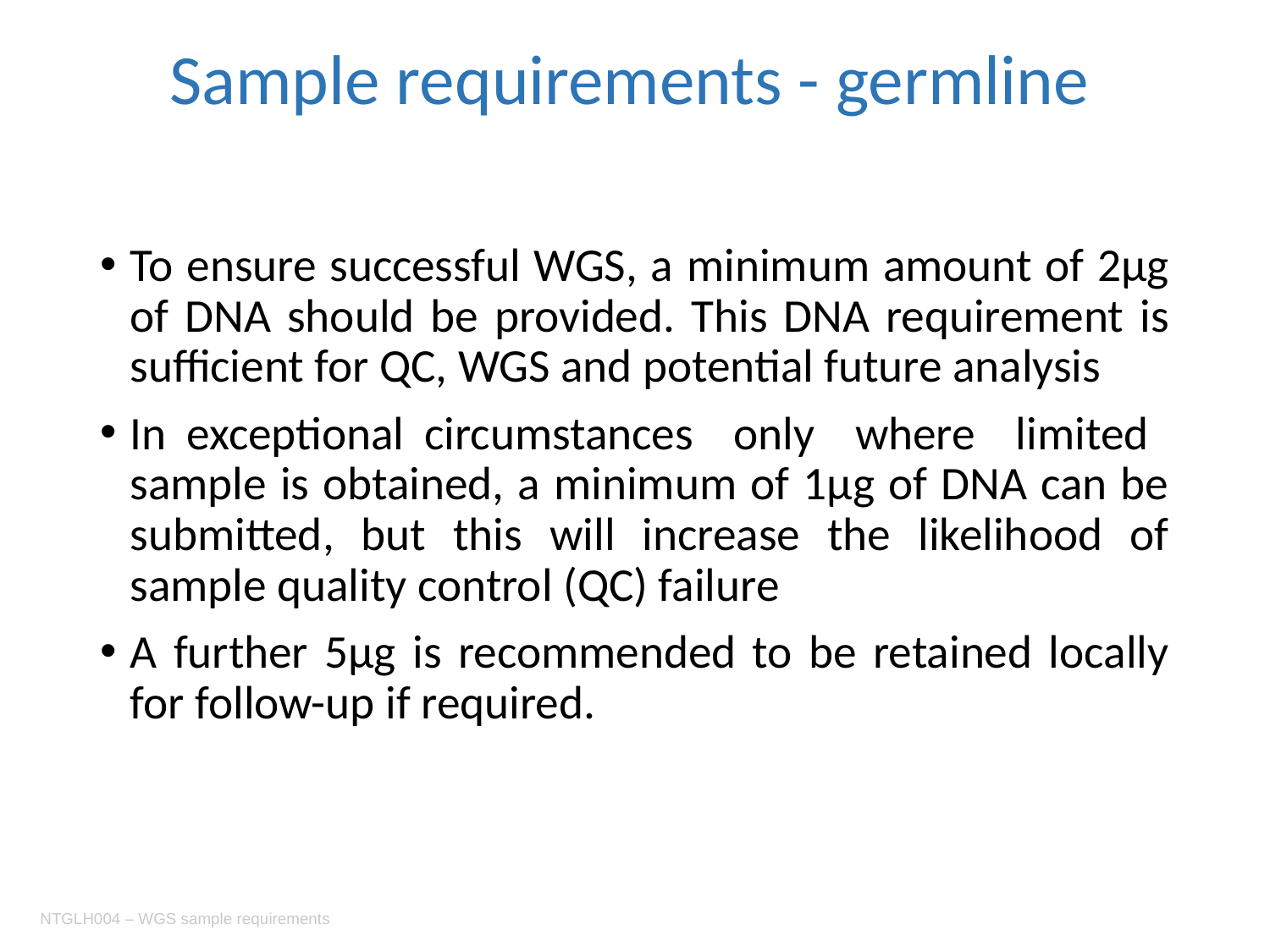

# Sample requirements - germline

To ensure successful WGS, a minimum amount of 2µg of DNA should be provided. This DNA requirement is sufficient for QC, WGS and potential future analysis
In exceptional circumstances  only  where  limited  sample is obtained, a minimum of 1μg of DNA can be submitted, but this will increase the likelihood of sample quality control (QC) failure
A further 5μg is recommended to be retained locally for follow-up if required.
NTGLH004 – WGS sample requirements